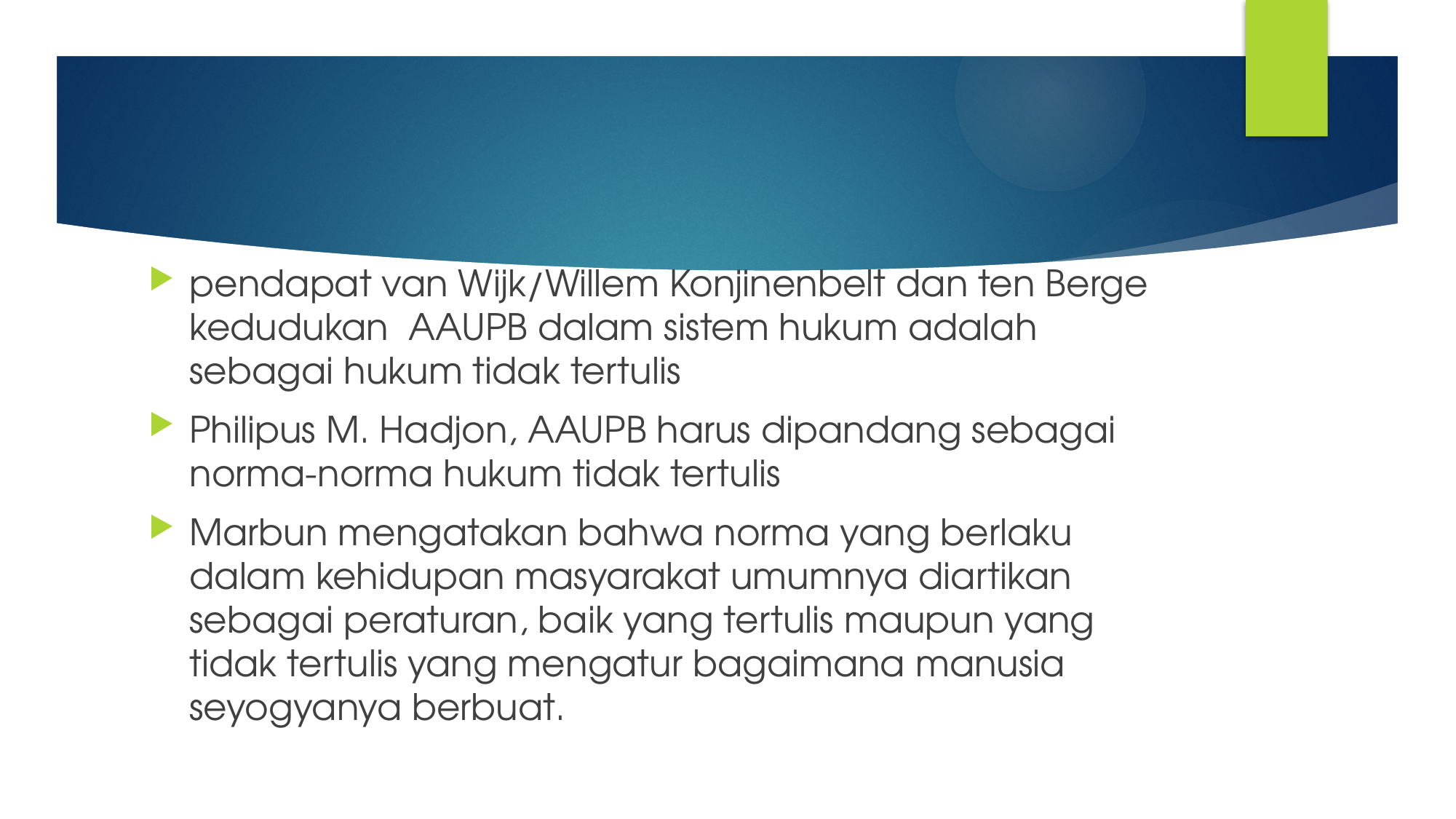

#
pendapat van Wijk/Willem Konjinenbelt dan ten Berge kedudukan  AAUPB dalam sistem hukum adalah sebagai hukum tidak tertulis
Philipus M. Hadjon, AAUPB harus dipandang sebagai norma-norma hukum tidak tertulis
Marbun mengatakan bahwa norma yang berlaku dalam kehidupan masyarakat umumnya diartikan sebagai peraturan, baik yang tertulis maupun yang tidak tertulis yang mengatur bagaimana manusia seyogyanya berbuat.